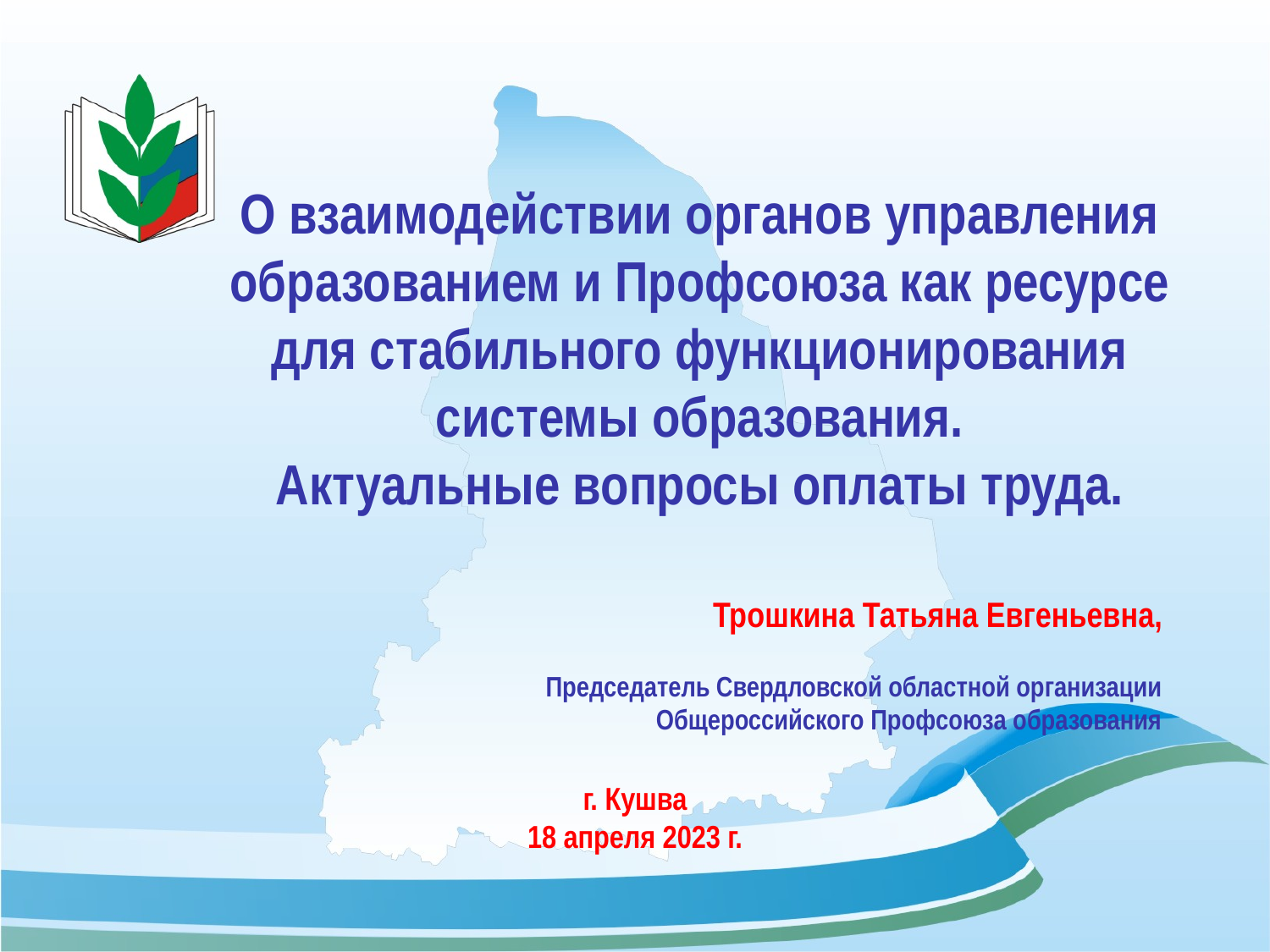

О взаимодействии органов управления образованием и Профсоюза как ресурсе для стабильного функционирования системы образования.
Актуальные вопросы оплаты труда.

Трошкина Татьяна Евгеньевна,

Председатель Свердловской областной организации Общероссийского Профсоюза образования
г. Кушва
18 апреля 2023 г.